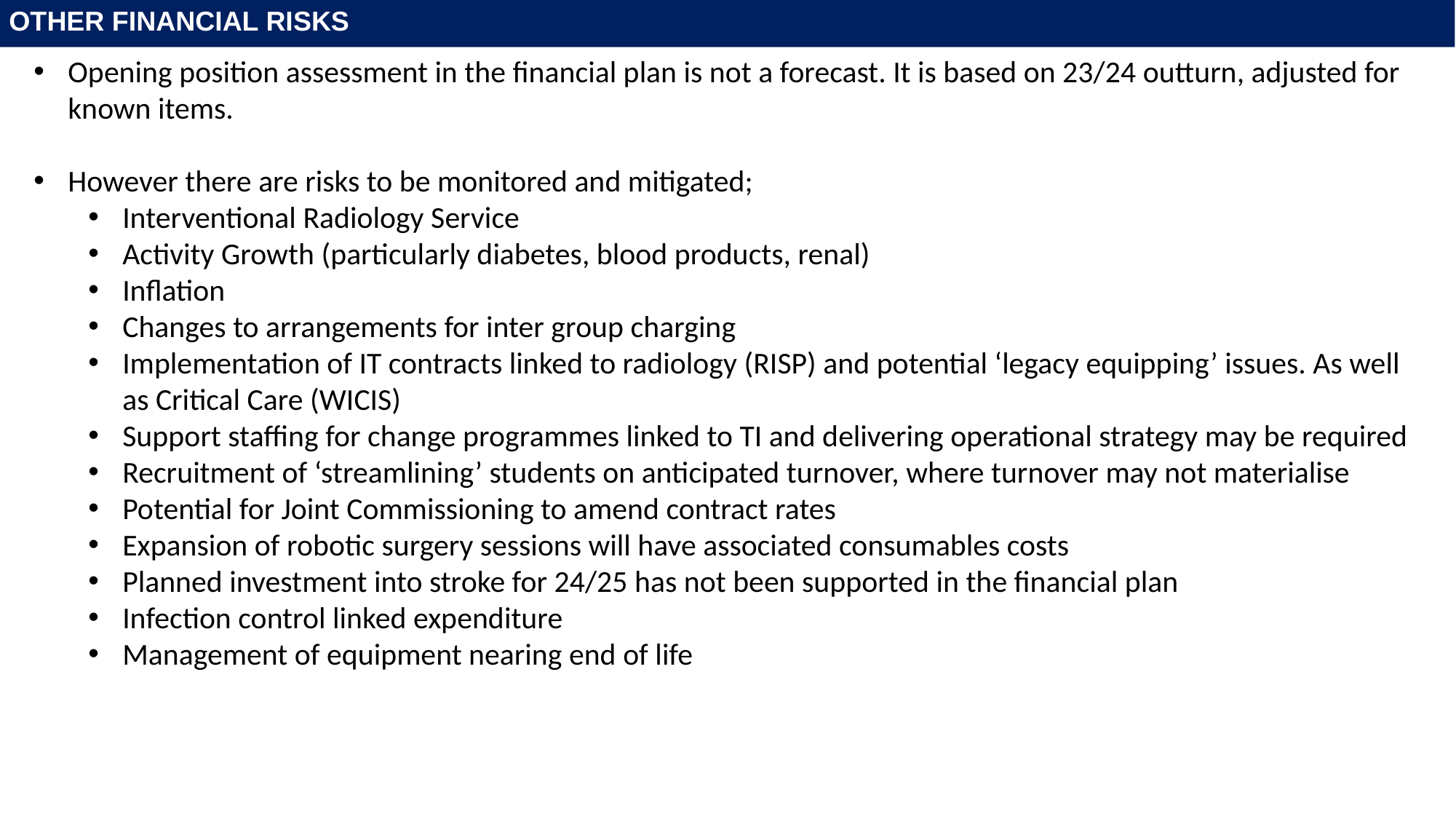

Other Financial Risks
Opening position assessment in the financial plan is not a forecast. It is based on 23/24 outturn, adjusted for known items.

However there are risks to be monitored and mitigated;
Interventional Radiology Service
Activity Growth (particularly diabetes, blood products, renal)
Inflation
Changes to arrangements for inter group charging
Implementation of IT contracts linked to radiology (RISP) and potential ‘legacy equipping’ issues. As well as Critical Care (WICIS)
Support staffing for change programmes linked to TI and delivering operational strategy may be required
Recruitment of ‘streamlining’ students on anticipated turnover, where turnover may not materialise
Potential for Joint Commissioning to amend contract rates
Expansion of robotic surgery sessions will have associated consumables costs
Planned investment into stroke for 24/25 has not been supported in the financial plan
Infection control linked expenditure
Management of equipment nearing end of life